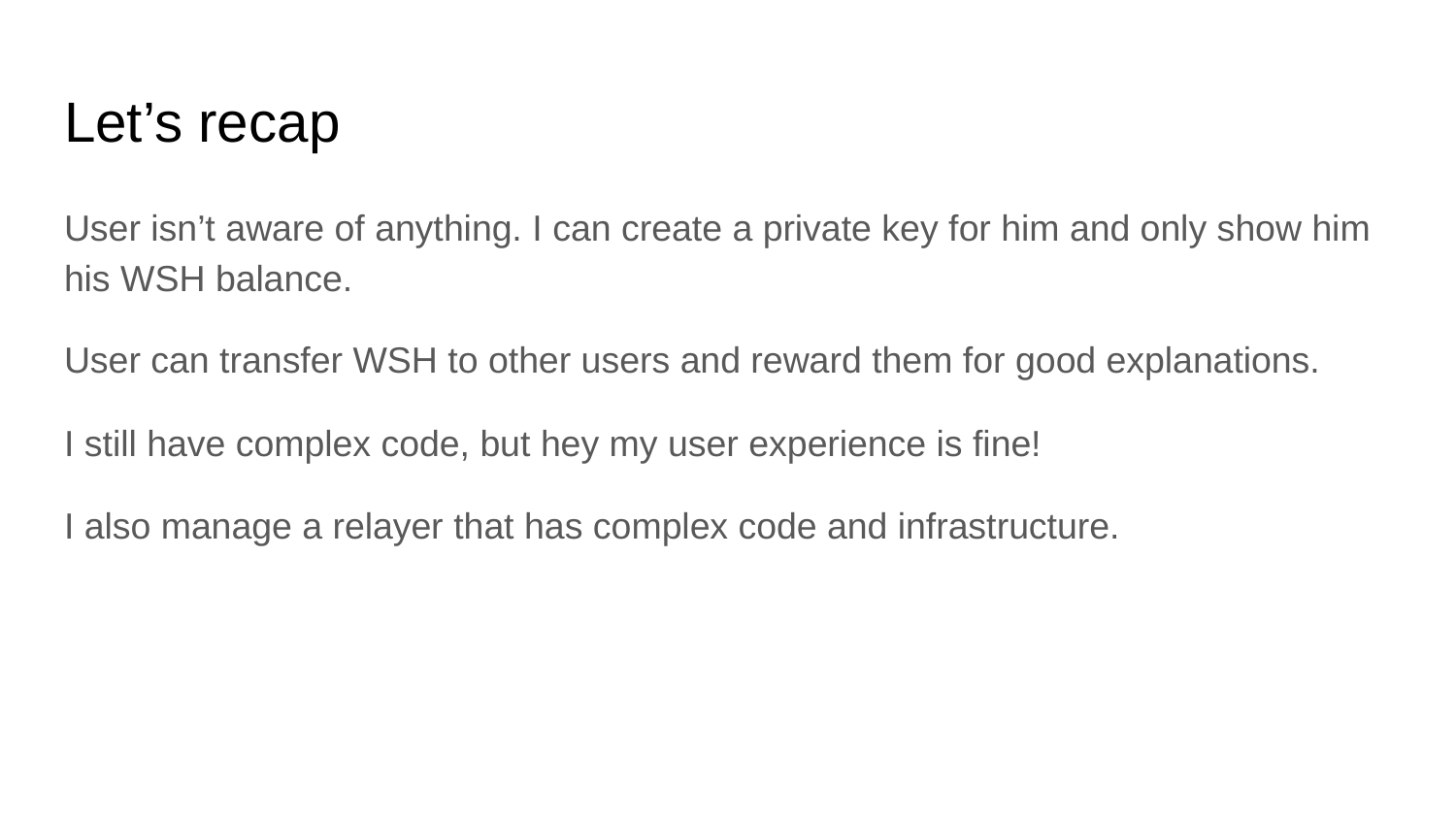

# Let’s recap
User isn’t aware of anything. I can create a private key for him and only show him his WSH balance.
User can transfer WSH to other users and reward them for good explanations.
I still have complex code, but hey my user experience is fine!
I also manage a relayer that has complex code and infrastructure.